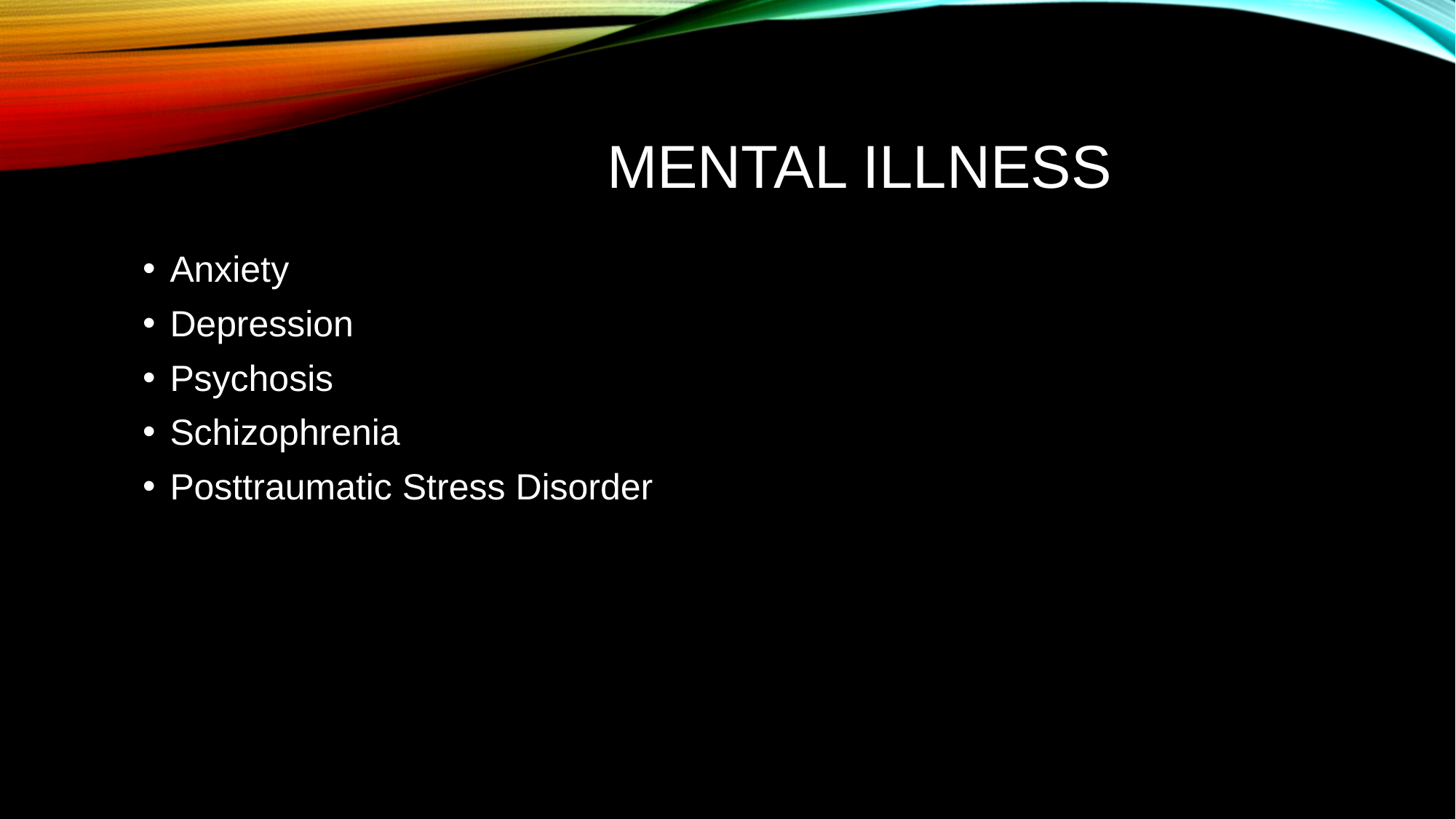

# Mental Illness
Anxiety
Depression
Psychosis
Schizophrenia
Posttraumatic Stress Disorder